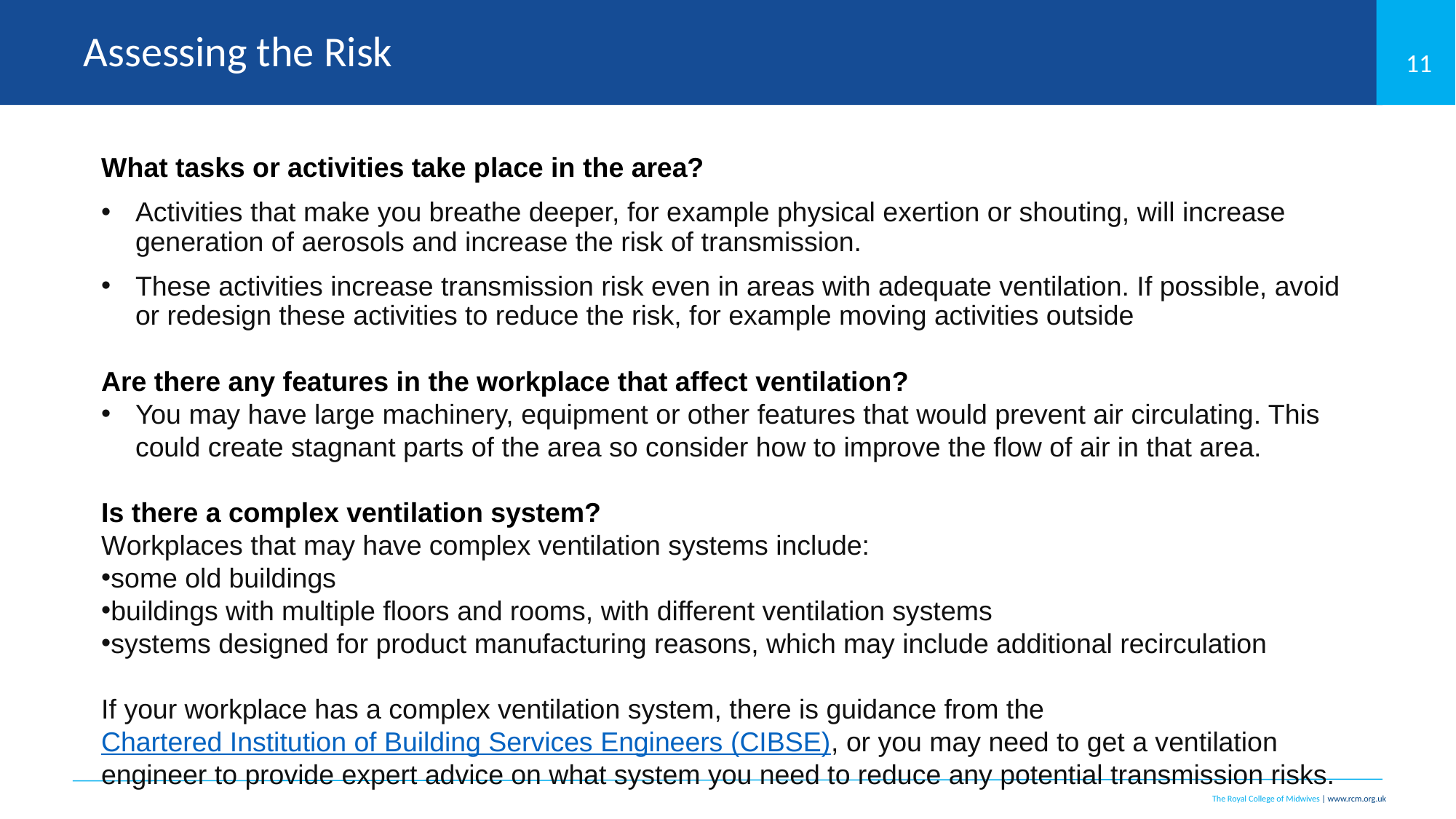

# Assessing the Risk
What tasks or activities take place in the area?
Activities that make you breathe deeper, for example physical exertion or shouting, will increase generation of aerosols and increase the risk of transmission.
These activities increase transmission risk even in areas with adequate ventilation. If possible, avoid or redesign these activities to reduce the risk, for example moving activities outside

Are there any features in the workplace that affect ventilation?
You may have large machinery, equipment or other features that would prevent air circulating. This could create stagnant parts of the area so consider how to improve the flow of air in that area.

Is there a complex ventilation system?
Workplaces that may have complex ventilation systems include:
some old buildings
buildings with multiple floors and rooms, with different ventilation systems
systems designed for product manufacturing reasons, which may include additional recirculation

If your workplace has a complex ventilation system, there is guidance from the Chartered Institution of Building Services Engineers (CIBSE), or you may need to get a ventilation engineer to provide expert advice on what system you need to reduce any potential transmission risks.